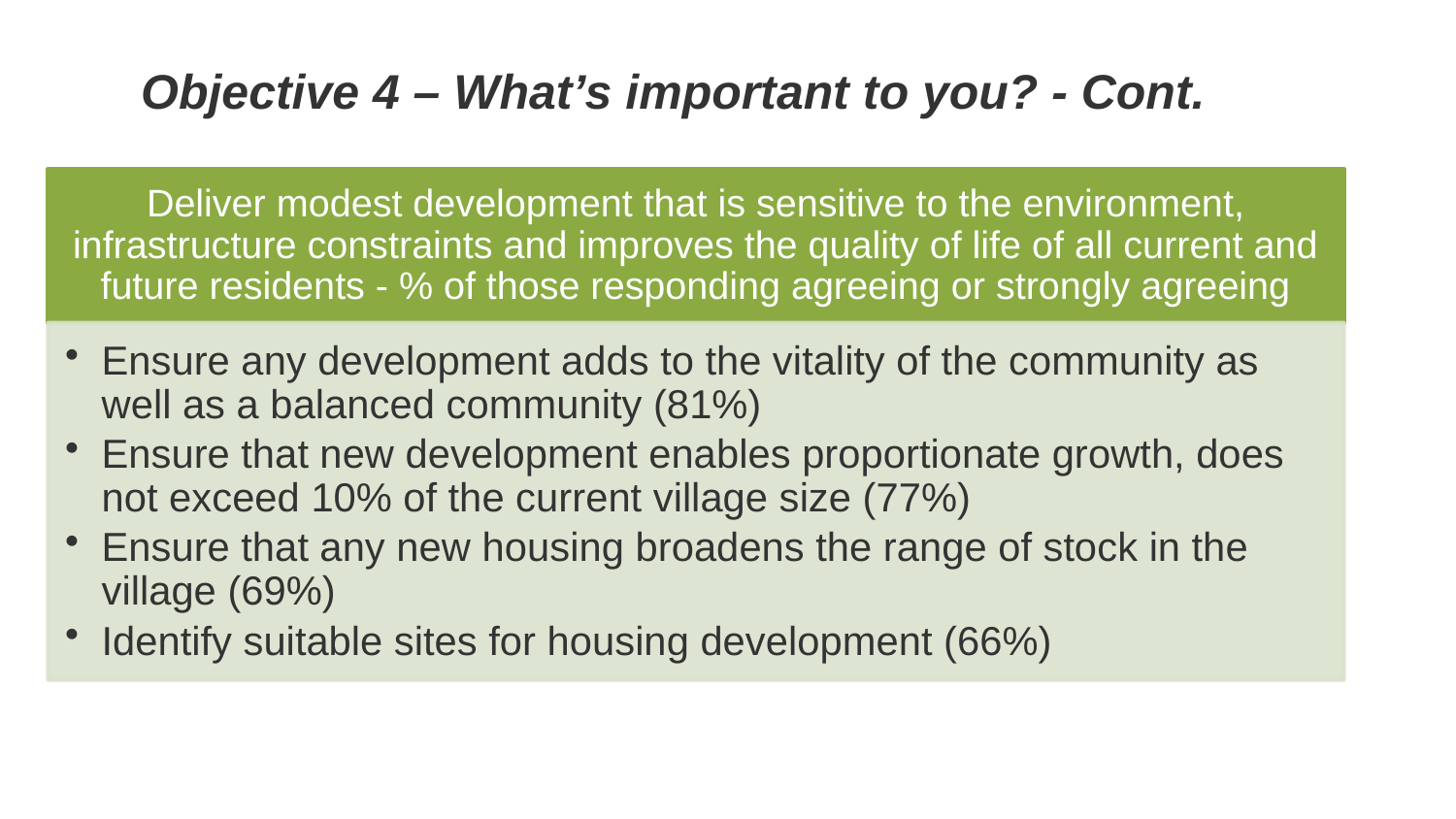

# Objective 4 – What’s important to you? - Cont.
Deliver modest development that is sensitive to the environment, infrastructure constraints and improves the quality of life of all current and future residents - % of those responding agreeing or strongly agreeing
Ensure any development adds to the vitality of the community as well as a balanced community (81%)
Ensure that new development enables proportionate growth, does not exceed 10% of the current village size (77%)
Ensure that any new housing broadens the range of stock in the village (69%)
Identify suitable sites for housing development (66%)